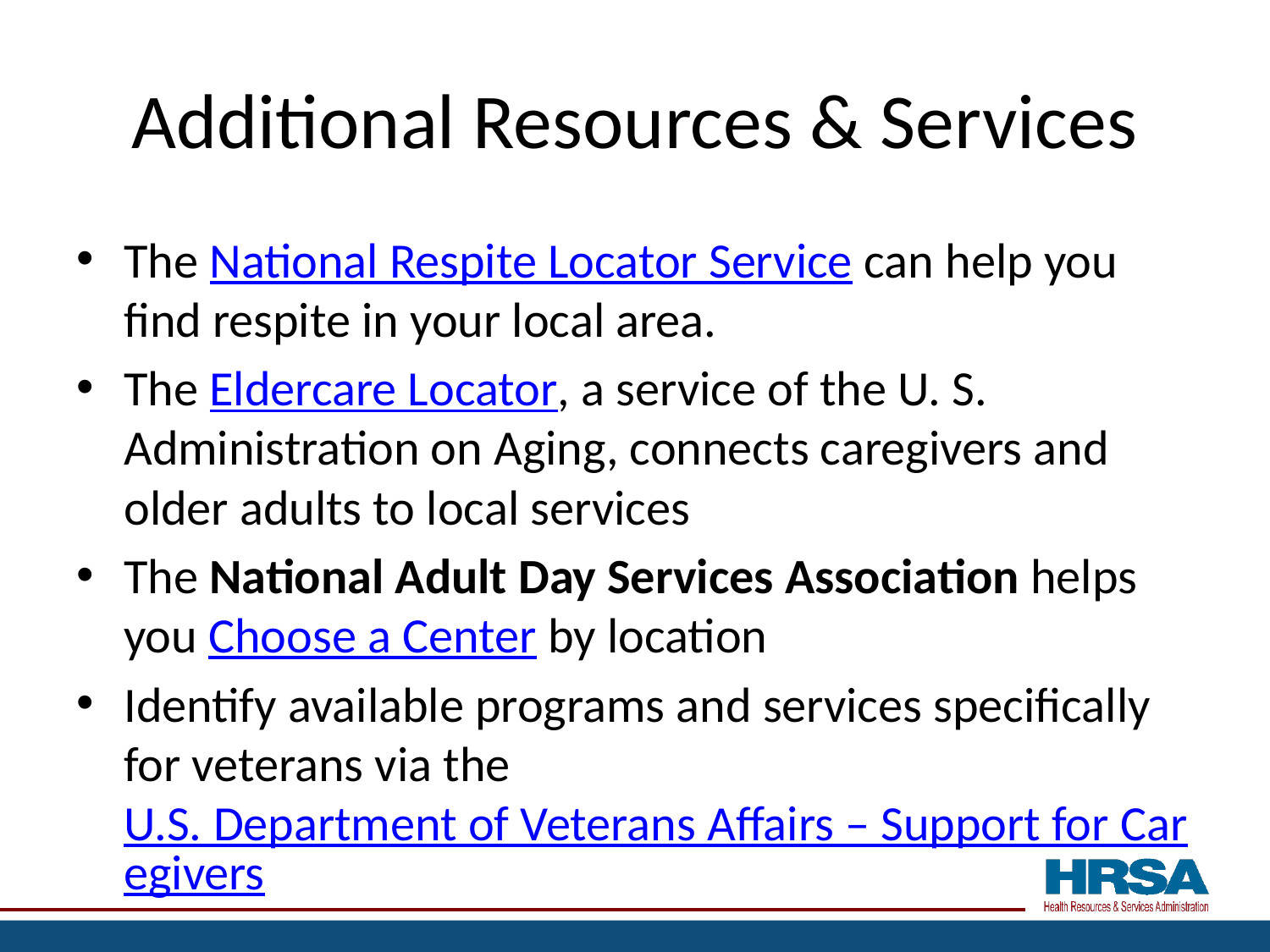

# Additional Resources & Services
The National Respite Locator Service can help you find respite in your local area.
The Eldercare Locator, a service of the U. S. Administration on Aging, connects caregivers and older adults to local services
The National Adult Day Services Association helps you Choose a Center by location
Identify available programs and services specifically for veterans via the U.S. Department of Veterans Affairs – Support for Caregivers